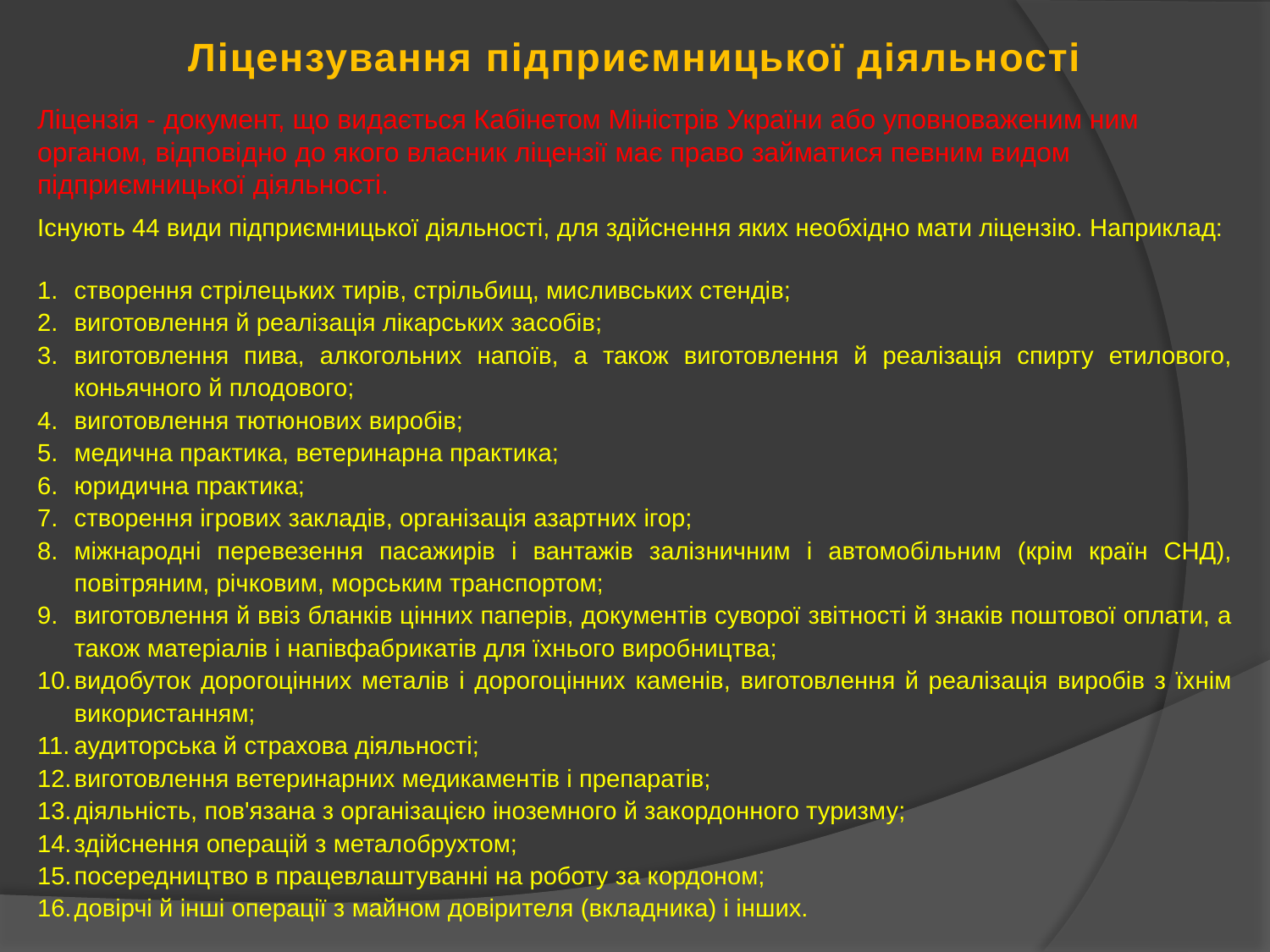

# Ліцензування підприємницької діяльності
Ліцензія - документ, що видається Кабінетом Міністрів України або уповноваженим ним органом, відповідно до якого власник ліцензії має право займатися певним видом підприємницької діяльності.

Існують 44 види підприємницької діяльності, для здійснення яких необхідно мати ліцензію. Наприклад:

створення стрілецьких тирів, стрільбищ, мисливських стендів;
виготовлення й реалізація лікарських засобів;
виготовлення пива, алкогольних напоїв, а також виготовлення й реалізація спирту етилового, коньячного й плодового;
виготовлення тютюнових виробів;
медична практика, ветеринарна практика;
юридична практика;
створення ігрових закладів, організація азартних ігор;
міжнародні перевезення пасажирів і вантажів залізничним і автомобільним (крім країн СНД), повітряним, річковим, морським транспортом;
виготовлення й ввіз бланків цінних паперів, документів суворої звітності й знаків поштової оплати, а також матеріалів і напівфабрикатів для їхнього виробництва;
видобуток дорогоцінних металів і дорогоцінних каменів, виготовлення й реалізація виробів з їхнім використанням;
аудиторська й страхова діяльності;
виготовлення ветеринарних медикаментів і препаратів;
діяльність, пов'язана з організацією іноземного й закордонного туризму;
здійснення операцій з металобрухтом;
посередництво в працевлаштуванні на роботу за кордоном;
довірчі й інші операції з майном довірителя (вкладника) і інших.